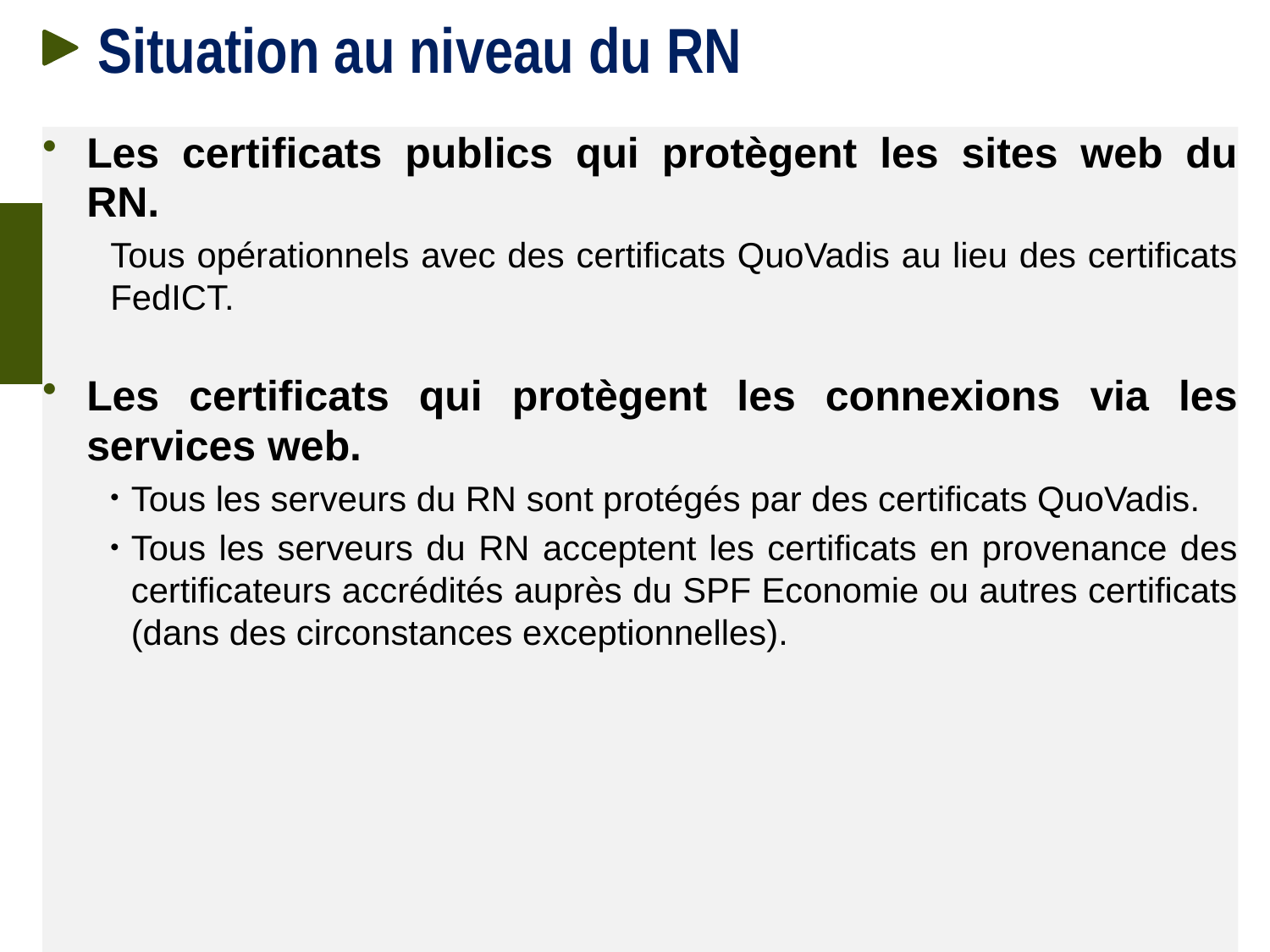

# Situation au niveau du RN
Les certificats publics qui protègent les sites web du RN.
Tous opérationnels avec des certificats QuoVadis au lieu des certificats FedICT.

Les certificats qui protègent les connexions via les services web.
Tous les serveurs du RN sont protégés par des certificats QuoVadis.
Tous les serveurs du RN acceptent les certificats en provenance des certificateurs accrédités auprès du SPF Economie ou autres certificats (dans des circonstances exceptionnelles).

21 octobre 2015